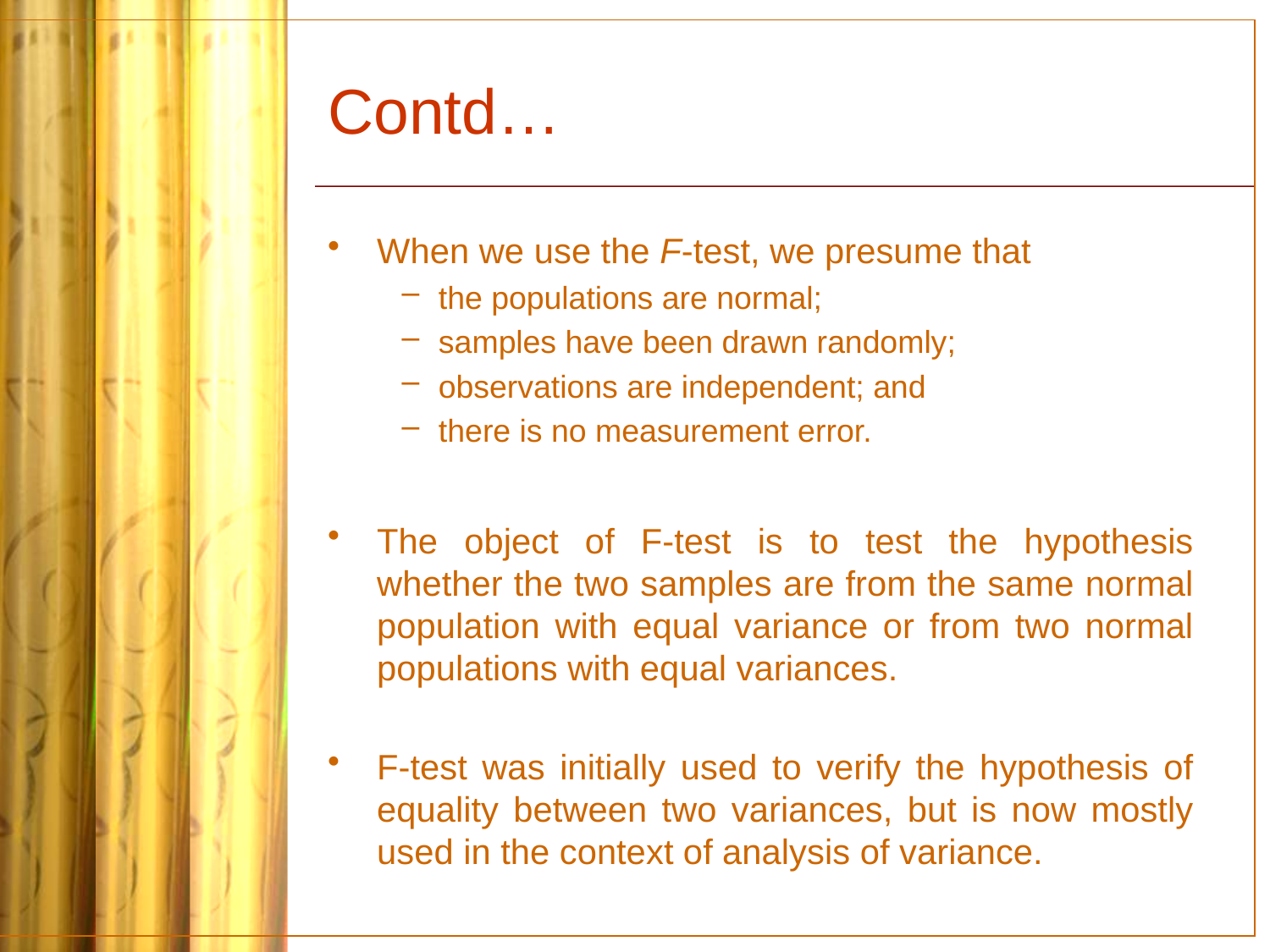

# Contd…
When we use the F-test, we presume that
the populations are normal;
samples have been drawn randomly;
observations are independent; and
there is no measurement error.

The object of F-test is to test the hypothesis whether the two samples are from the same normal population with equal variance or from two normal populations with equal variances.

F-test was initially used to verify the hypothesis of equality between two variances, but is now mostly used in the context of analysis of variance.